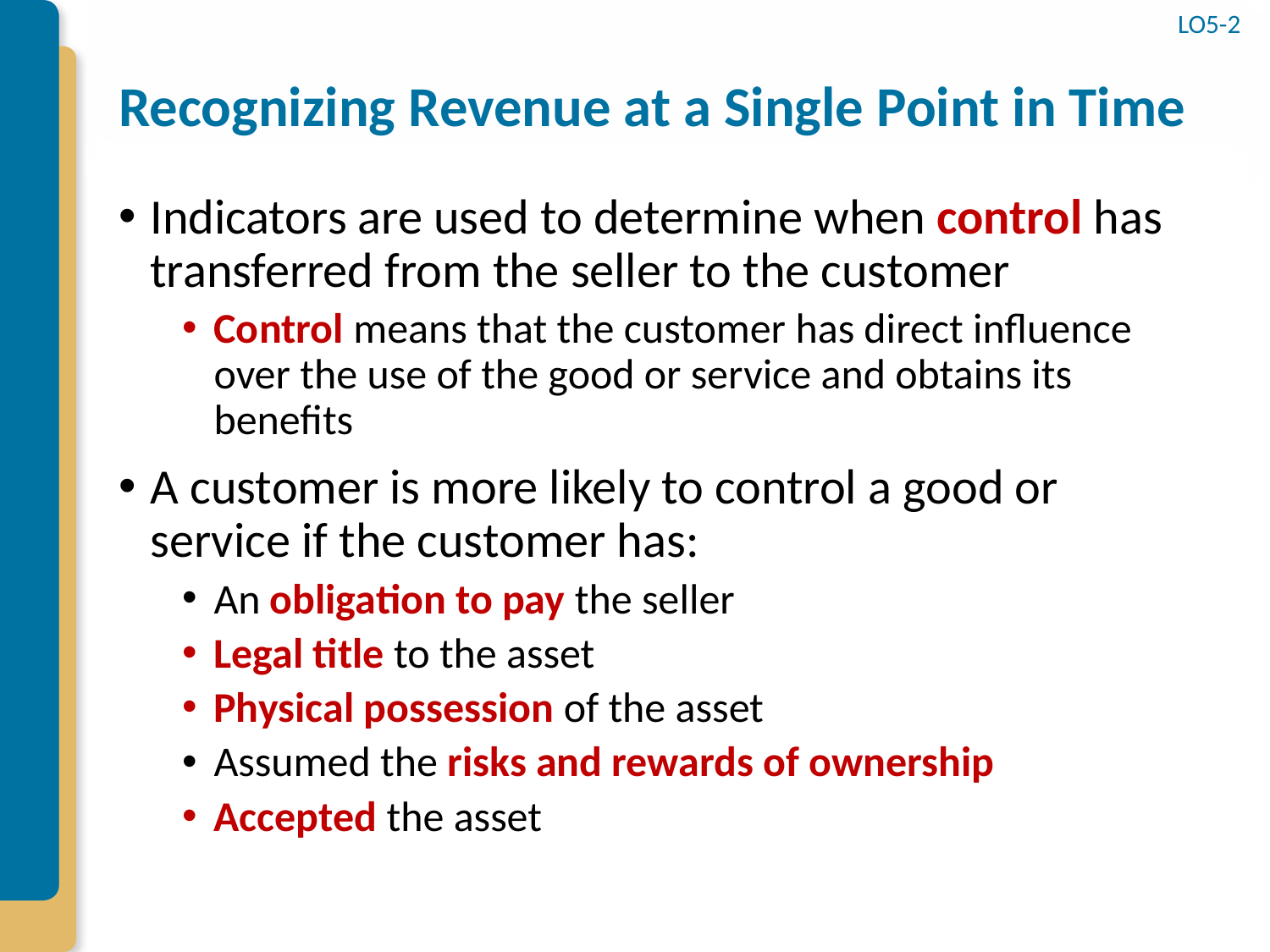

# Recognizing Revenue at a Single Point in Time
LO5-2
Indicators are used to determine when control has transferred from the seller to the customer
Control means that the customer has direct influence over the use of the good or service and obtains its benefits
A customer is more likely to control a good or service if the customer has:
An obligation to pay the seller
Legal title to the asset
Physical possession of the asset
Assumed the risks and rewards of ownership
Accepted the asset